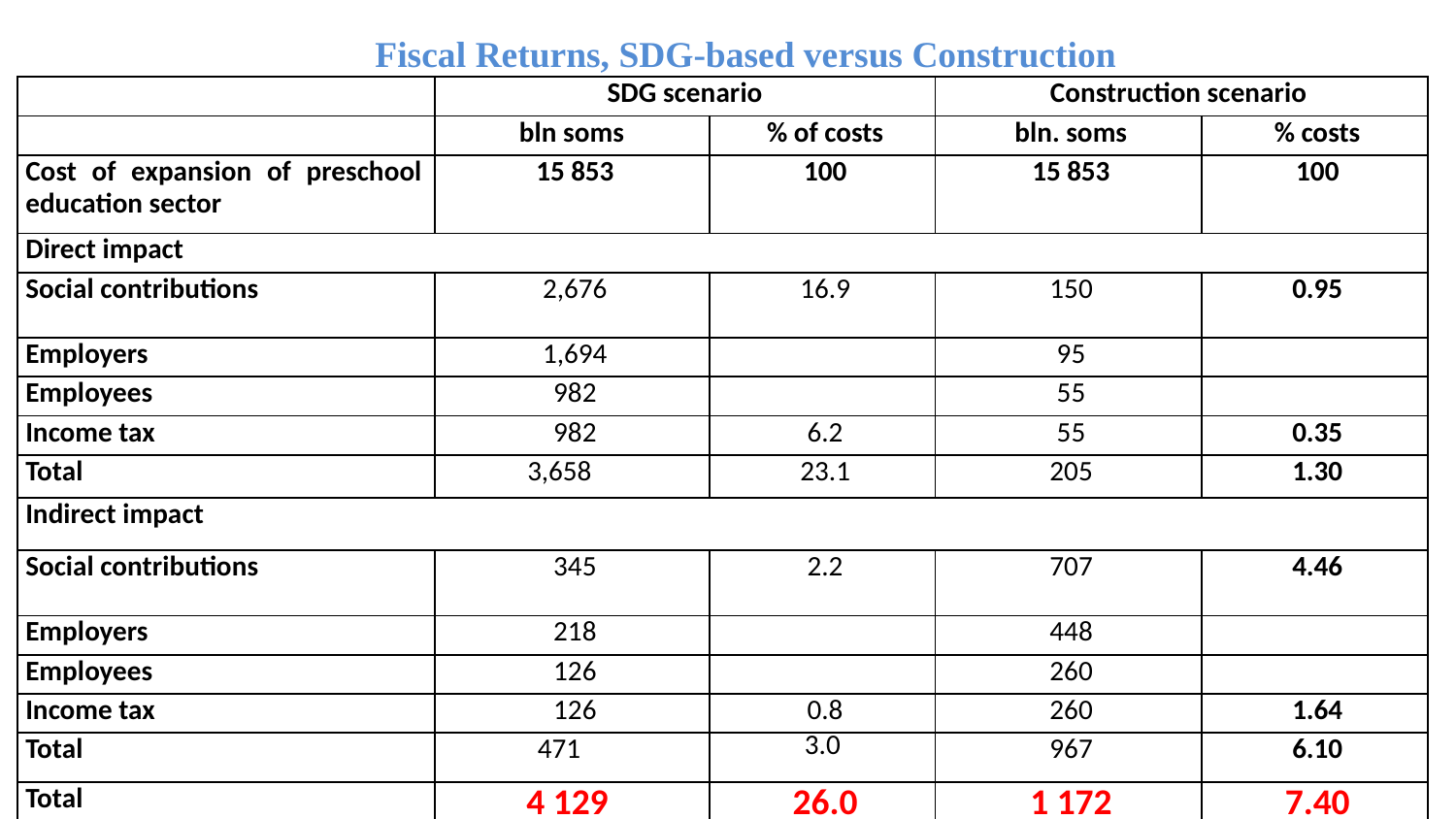

Fiscal Returns, SDG-based versus Construction
|  | SDG scenario |  | Construction scenario |  |
| --- | --- | --- | --- | --- |
|  | bln soms | % of costs | bln. soms | % costs |
| Cost of expansion of preschool education sector | 15 853 | 100 | 15 853 | 100 |
| Direct impact |  |  |  |  |
| Social contributions | 2,676 | 16.9 | 150 | 0.95 |
| Employers | 1,694 |  | 95 |  |
| Employees | 982 |  | 55 |  |
| Income tax | 982 | 6.2 | 55 | 0.35 |
| Total | 3,658 | 23.1 | 205 | 1.30 |
| Indirect impact |  |  |  |  |
| Social contributions | 345 | 2.2 | 707 | 4.46 |
| Employers | 218 |  | 448 |  |
| Employees | 126 |  | 260 |  |
| Income tax | 126 | 0.8 | 260 | 1.64 |
| Total | 471 | 3.0 | 967 | 6.10 |
| Total | 4 129 | 26.0 | 1 172 | 7.40 |